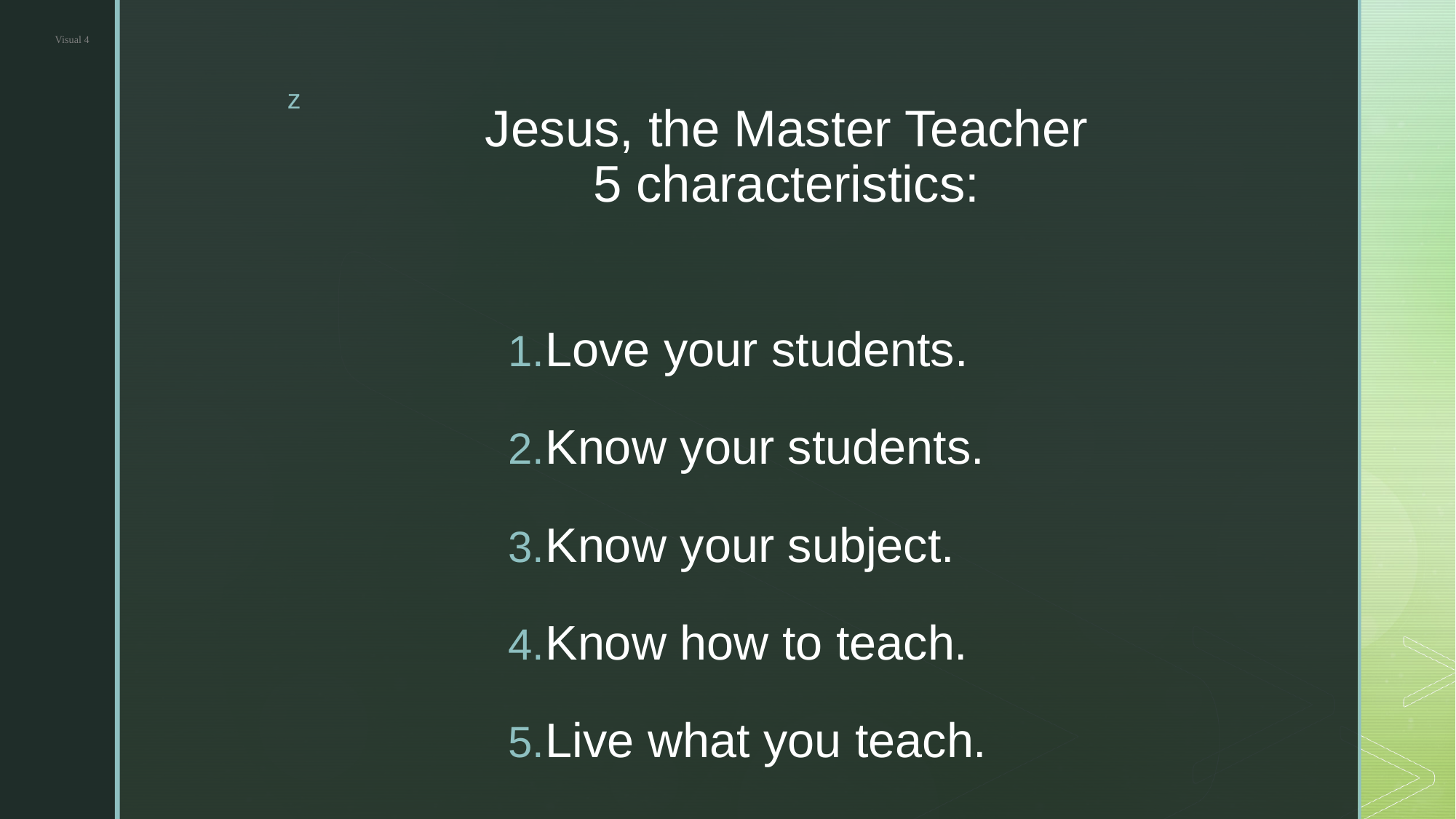

# Jesus, the Master Teacher 5 characteristics:
Love your students.
Know your students.
Know your subject.
Know how to teach.
Live what you teach.
Visual 4